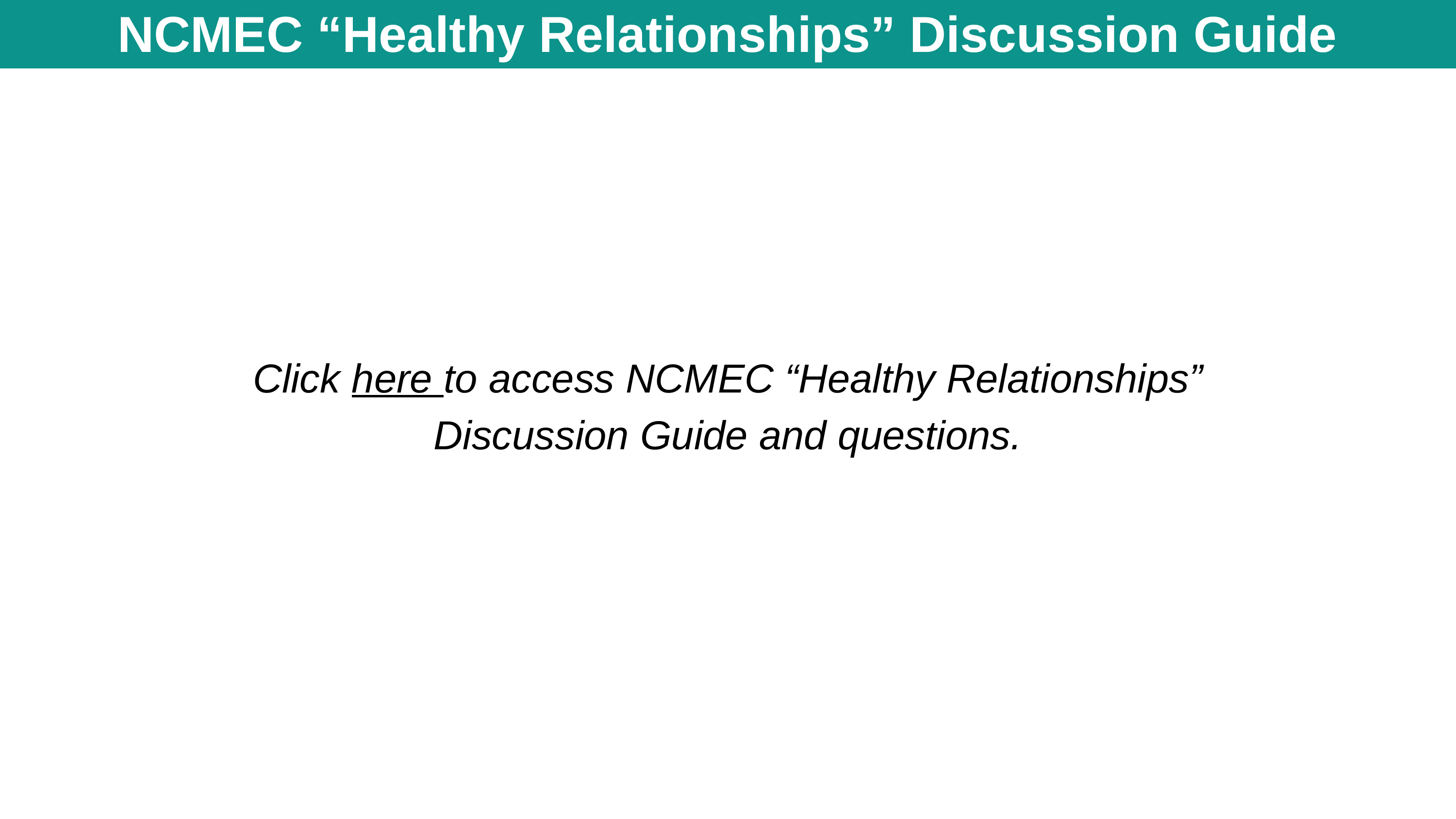

NCMEC “Healthy Relationships” Discussion Guide
Click here to access NCMEC “Healthy Relationships” Discussion Guide and questions.